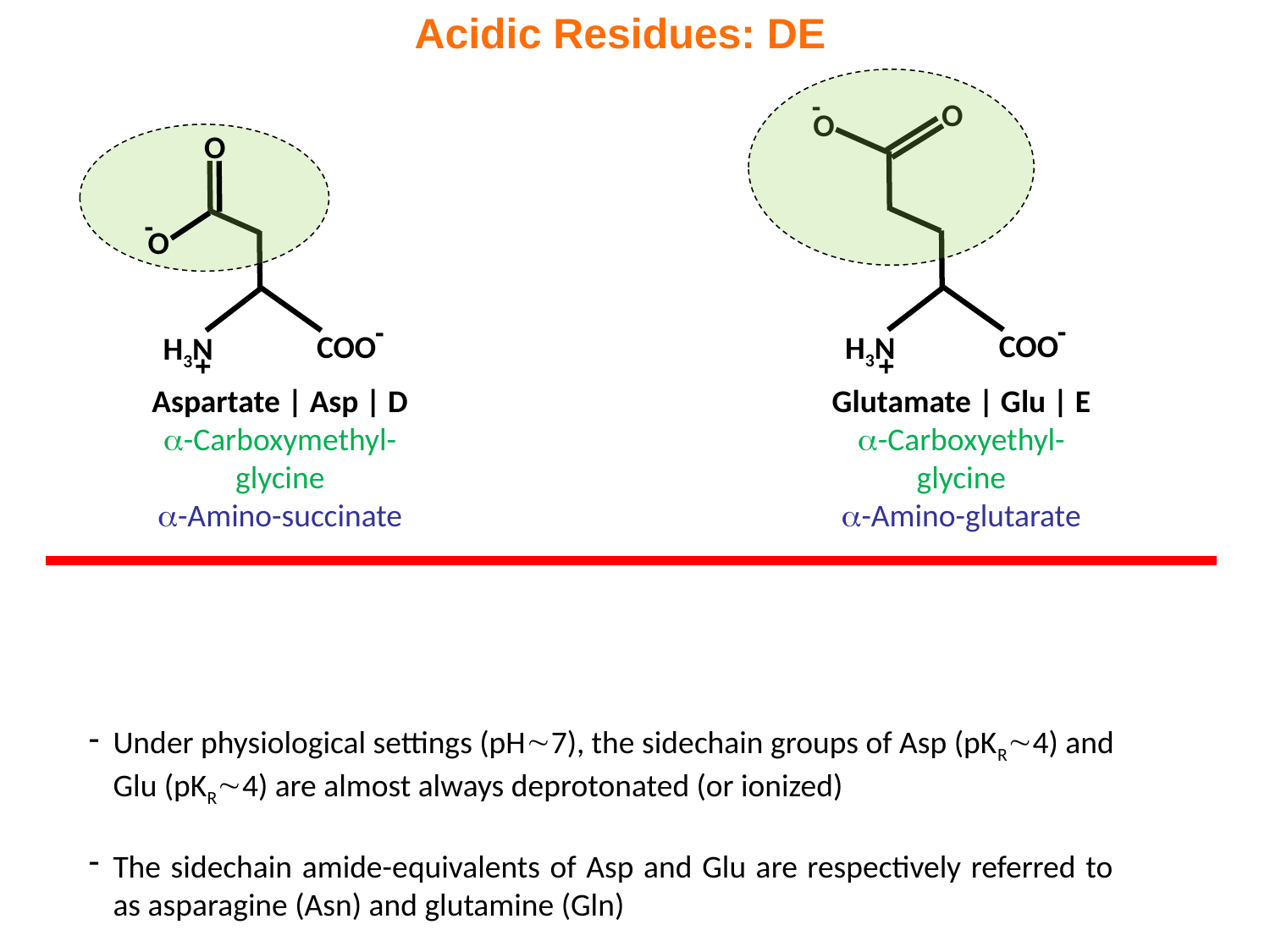

Acidic Residues: DE

-
O
O
O

-
O
-
-
COO
COO
H3N
H3N
+
+
Aspartate | Asp | D
α-Carboxymethyl-glycine
α-Amino-succinate
Glutamate | Glu | E
α-Carboxyethyl-glycine
α-Amino-glutarate
Under physiological settings (pH∼7), the sidechain groups of Asp (pKR∼4) and Glu (pKR∼4) are almost always deprotonated (or ionized)

The sidechain amide-equivalents of Asp and Glu are respectively referred to as asparagine (Asn) and glutamine (Gln)